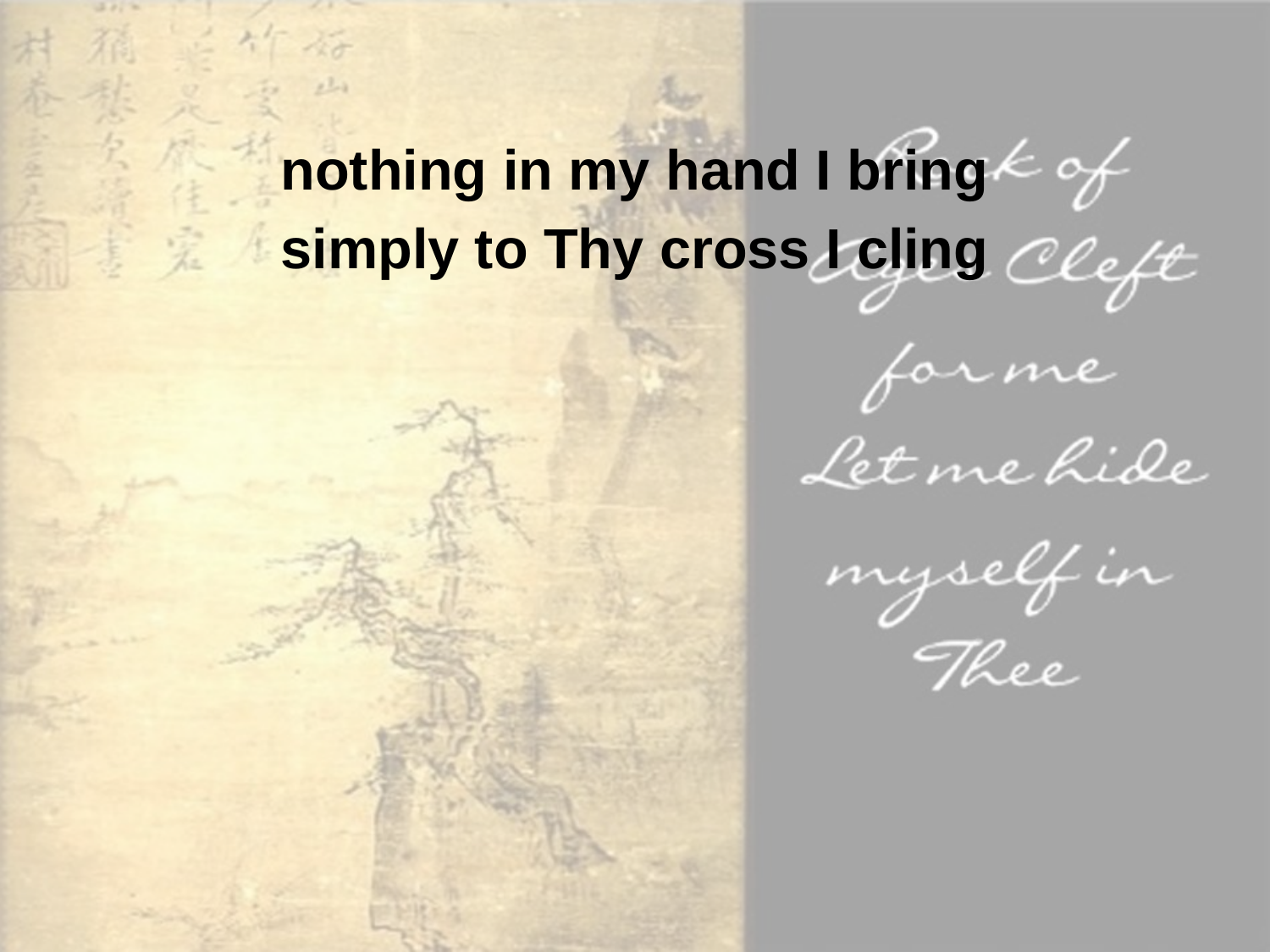

nothing in my hand I bring
simply to Thy cross I cling